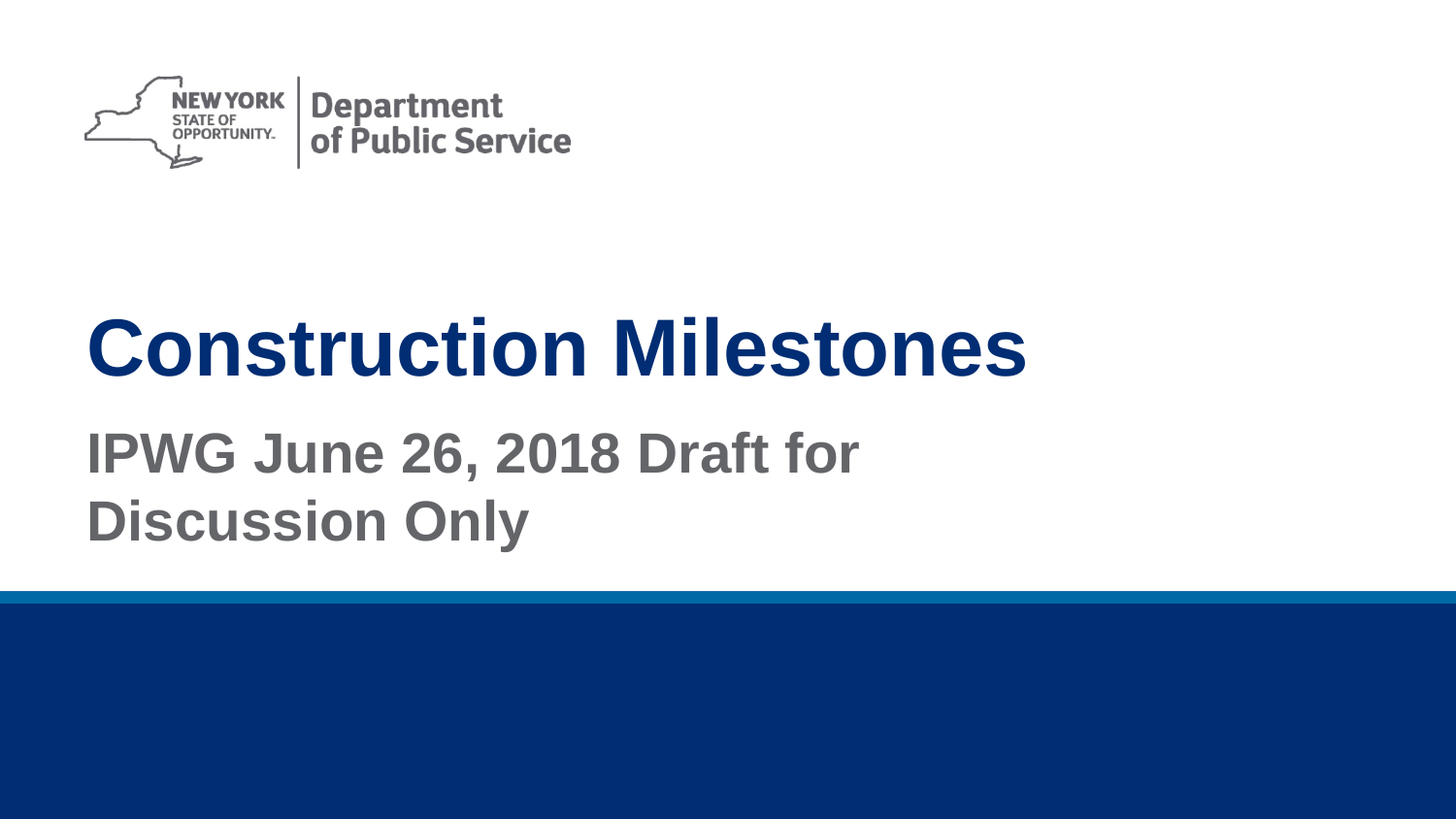

Construction Milestones
IPWG June 26, 2018 Draft for Discussion Only